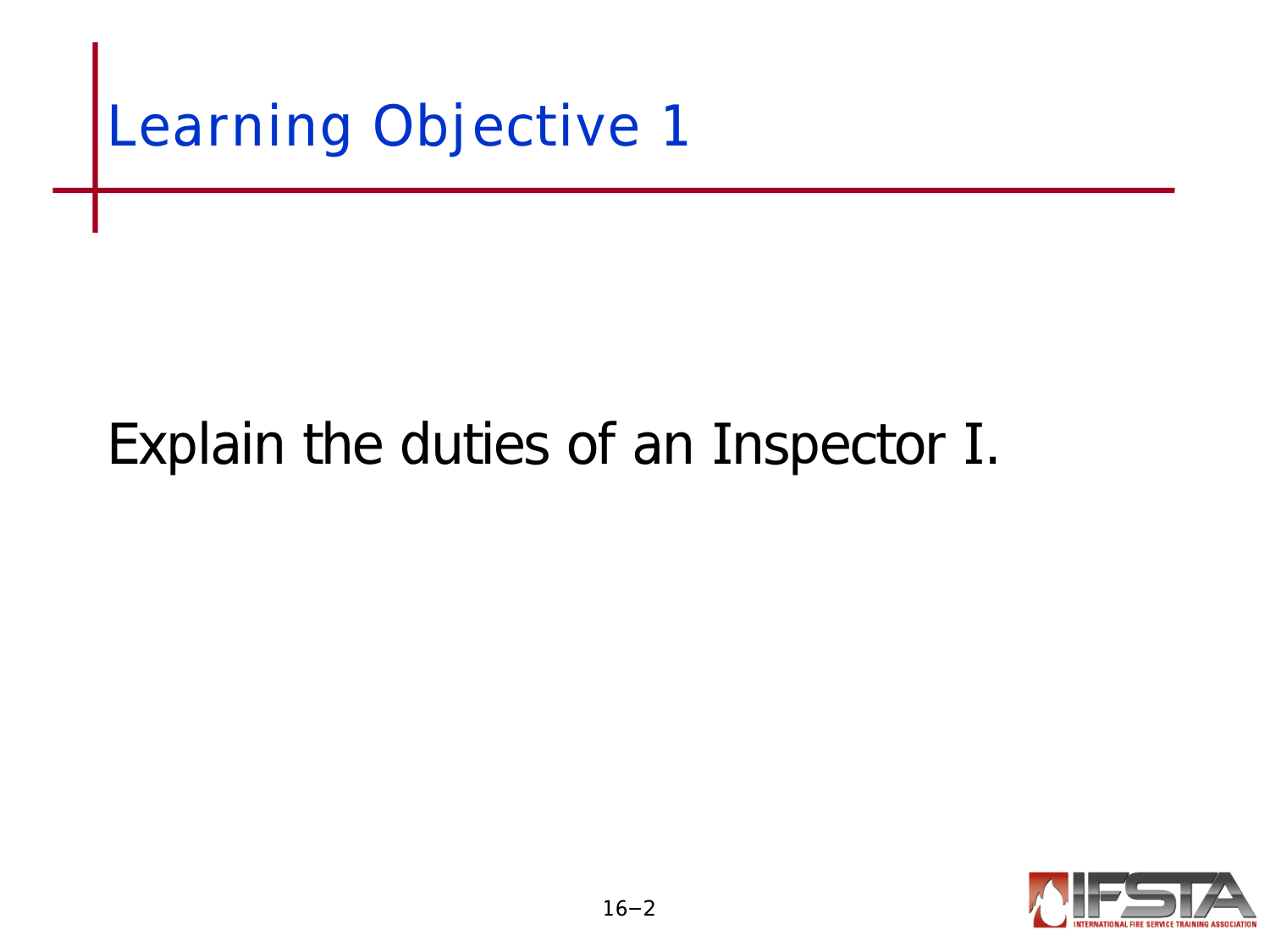

# Learning Objective 1

Explain the duties of an Inspector I.
16–2